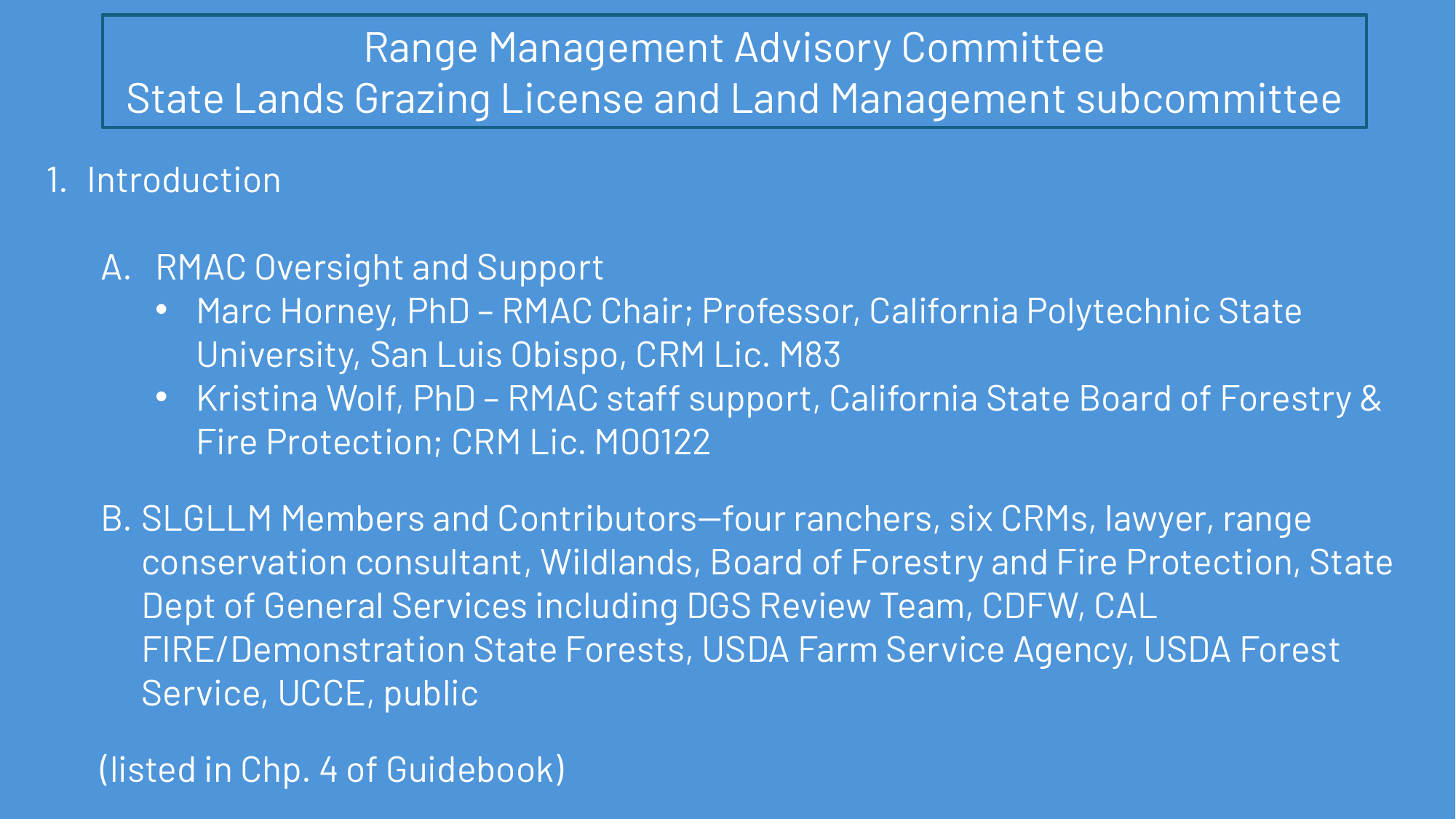

Range Management Advisory Committee
State Lands Grazing License and Land Management subcommittee
Introduction

RMAC Oversight and Support
Marc Horney, PhD – RMAC Chair; Professor, California Polytechnic State University, San Luis Obispo, CRM Lic. M83
Kristina Wolf, PhD – RMAC staff support, California State Board of Forestry & Fire Protection; CRM Lic. M00122

SLGLLM Members and Contributors--four ranchers, six CRMs, lawyer, range conservation consultant, Wildlands, Board of Forestry and Fire Protection, State Dept of General Services including DGS Review Team, CDFW, CAL FIRE/Demonstration State Forests, USDA Farm Service Agency, USDA Forest Service, UCCE, public

(listed in Chp. 4 of Guidebook)